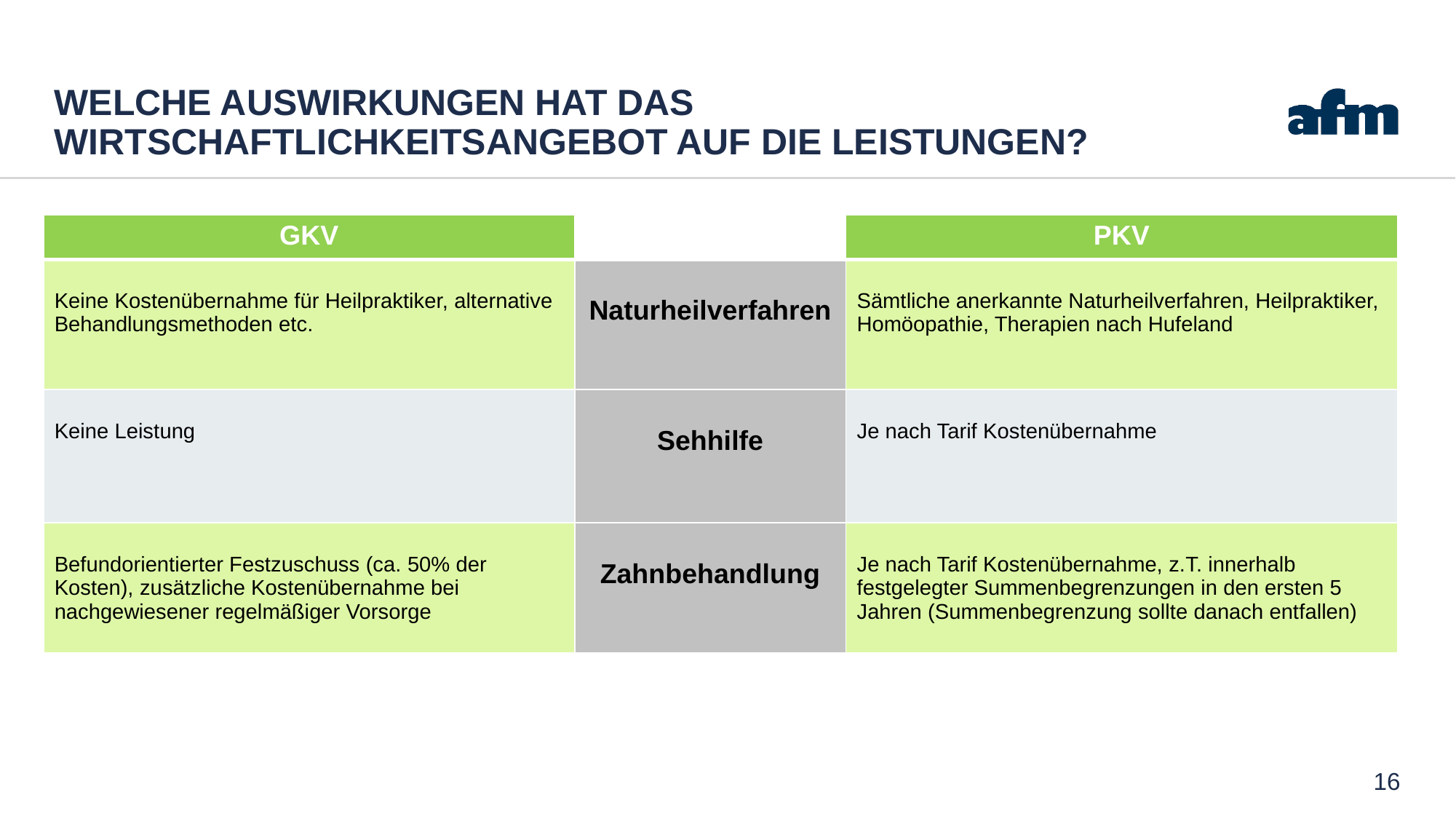

# Welche Auswirkungen hat das Wirtschaftlichkeitsangebot auf die Leistungen?
| GKV |  | PKV |
| --- | --- | --- |
| Keine Kostenübernahme für Heilpraktiker, alternative Behandlungsmethoden etc. | Naturheilverfahren | Sämtliche anerkannte Naturheilverfahren, Heilpraktiker, Homöopathie, Therapien nach Hufeland |
| Keine Leistung | Sehhilfe | Je nach Tarif Kostenübernahme |
| Befundorientierter Festzuschuss (ca. 50% der Kosten), zusätzliche Kostenübernahme bei nachgewiesener regelmäßiger Vorsorge | Zahnbehandlung | Je nach Tarif Kostenübernahme, z.T. innerhalb festgelegter Summenbegrenzungen in den ersten 5 Jahren (Summenbegrenzung sollte danach entfallen) |

16